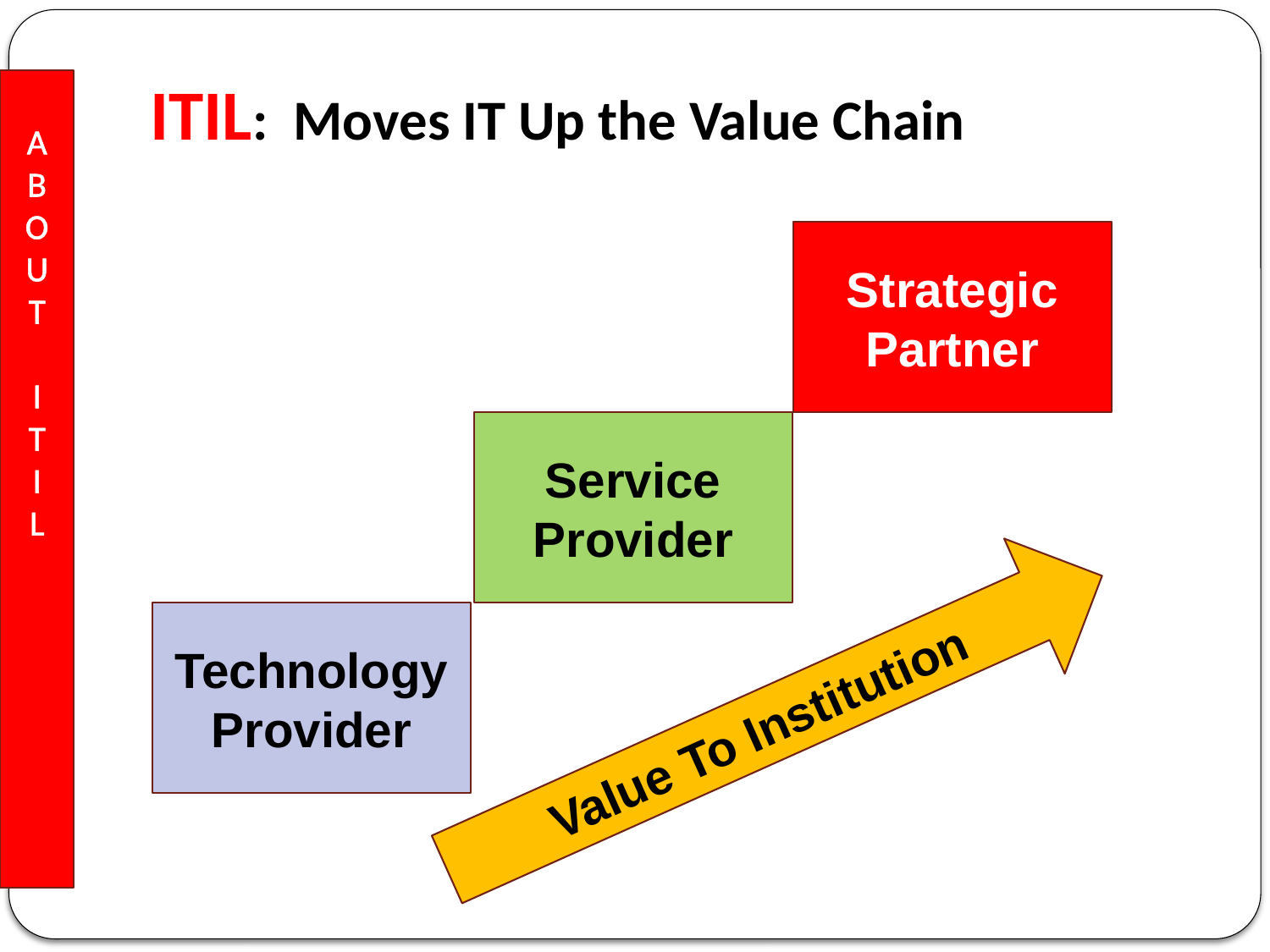

ITIL:  Moves IT Up the Value Chain

A
B
O
U
T

I
T
I
L

Strategic Partner
Service Provider
Technology Provider
Value To Institution